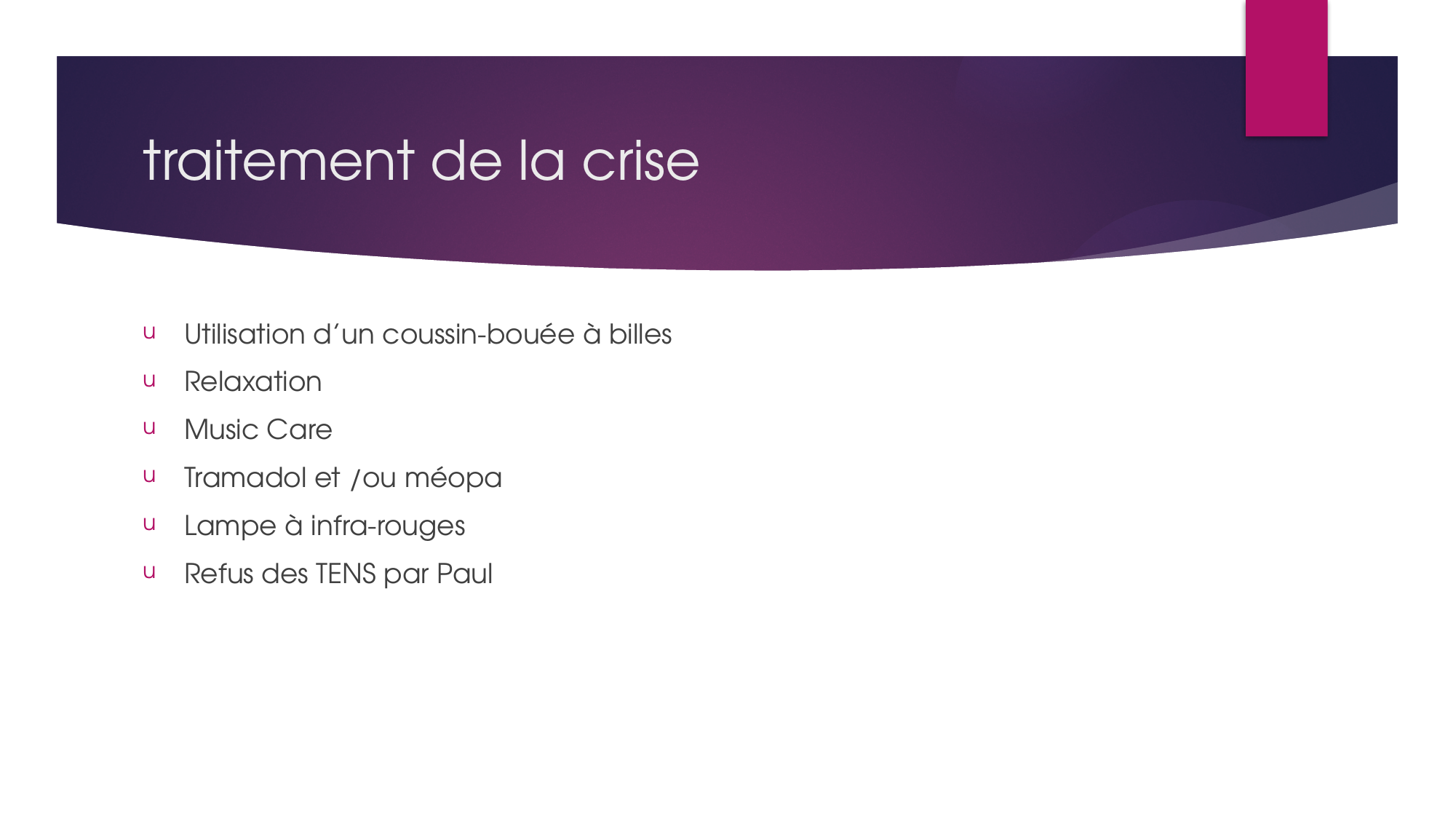

# traitement de la crise
Utilisation d’un coussin-bouée à billes
Relaxation
Music Care
Tramadol et /ou méopa
Lampe à infra-rouges
Refus des TENS par Paul